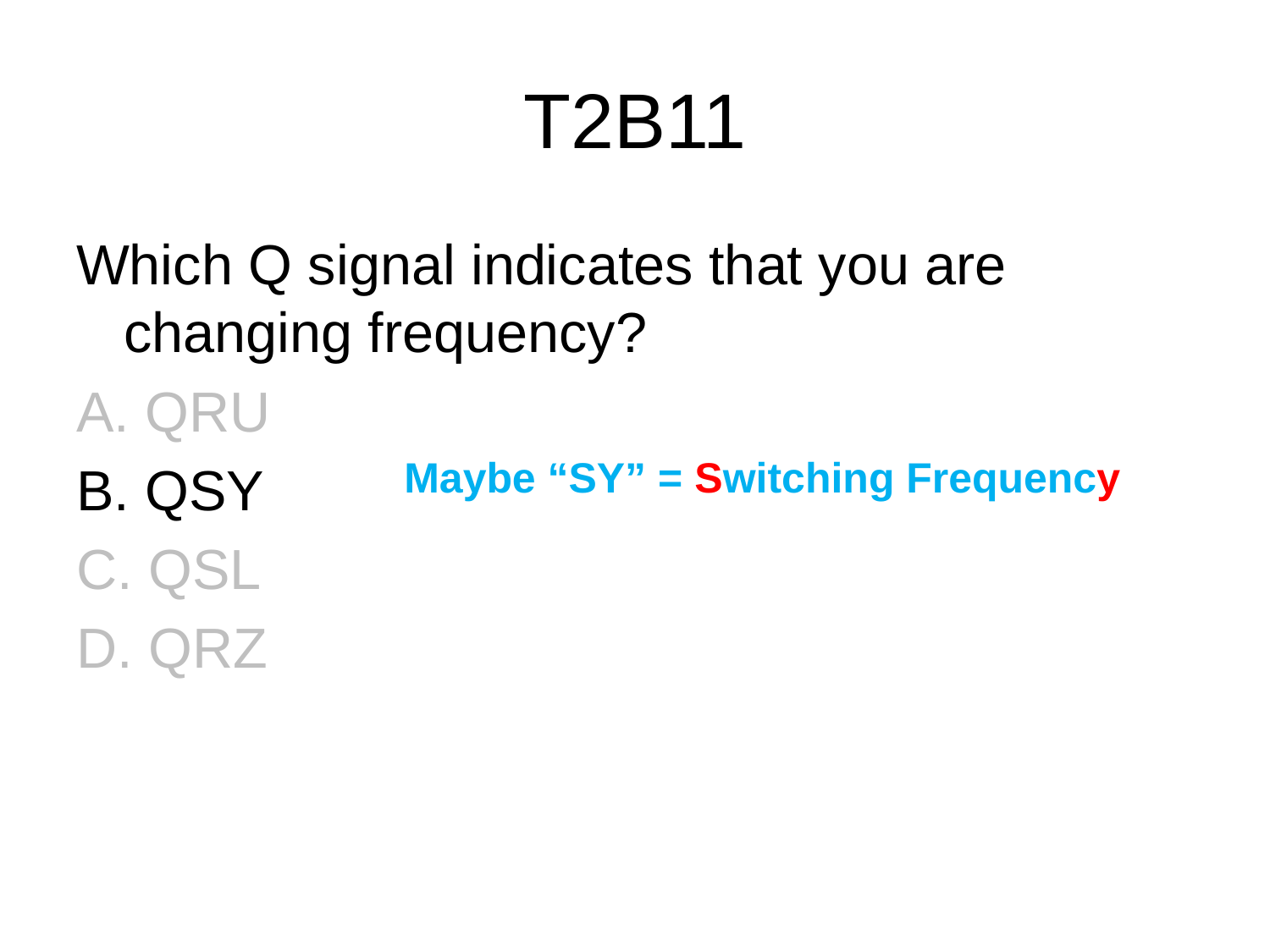

# T2B11
Which Q signal indicates that you are changing frequency?
A. QRU
B. QSY
C. QSL
D. QRZ
Maybe “SY” = Switching Frequency